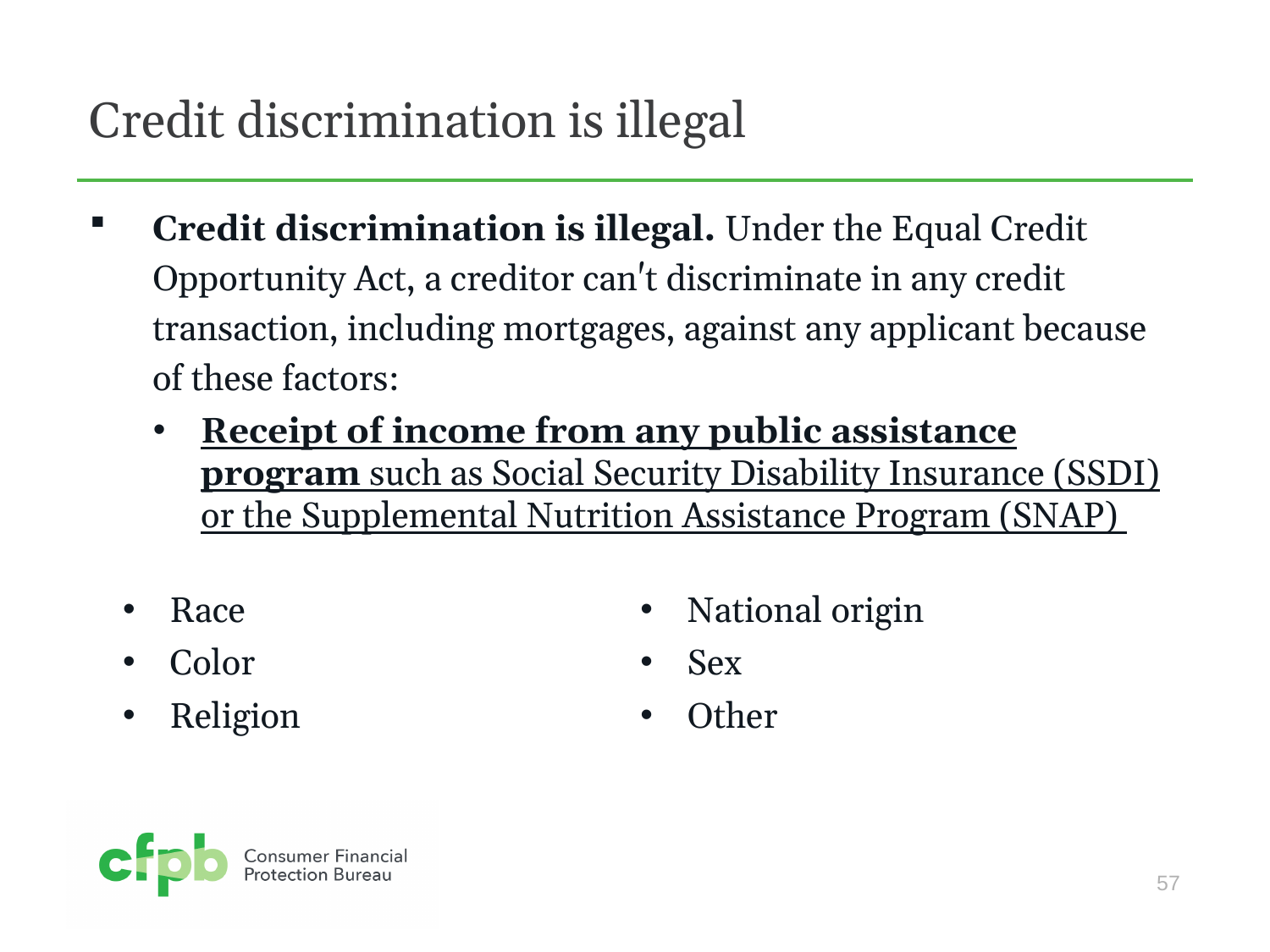

# Credit discrimination is illegal
Credit discrimination is illegal. Under the Equal Credit Opportunity Act, a creditor can't discriminate in any credit transaction, including mortgages, against any applicant because of these factors:
Receipt of income from any public assistance program such as Social Security Disability Insurance (SSDI) or the Supplemental Nutrition Assistance Program (SNAP)
  Race
  Color
  Religion
  National origin
  Sex
  Other
57